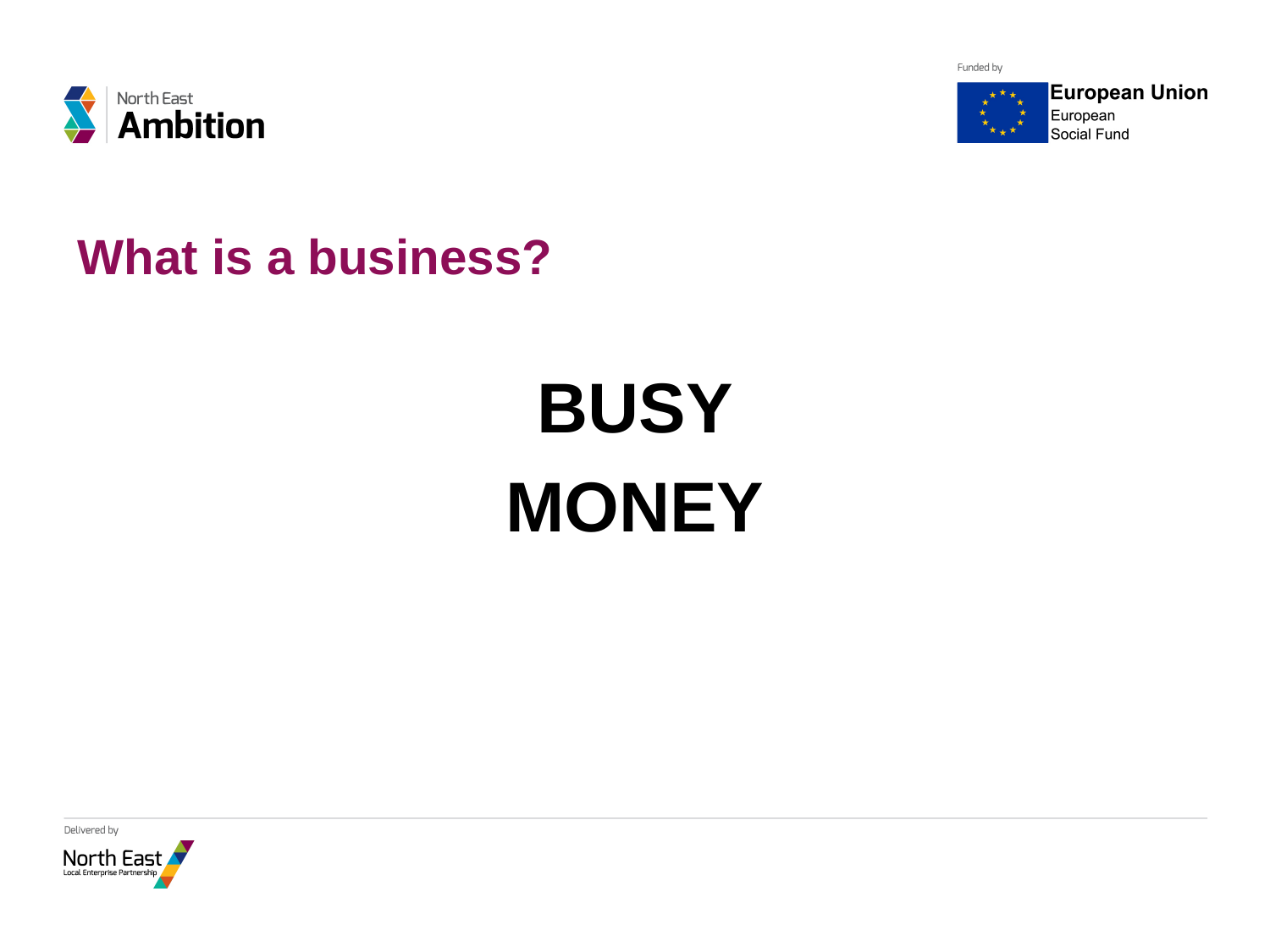

# What is a business?
BUSY
MONEY